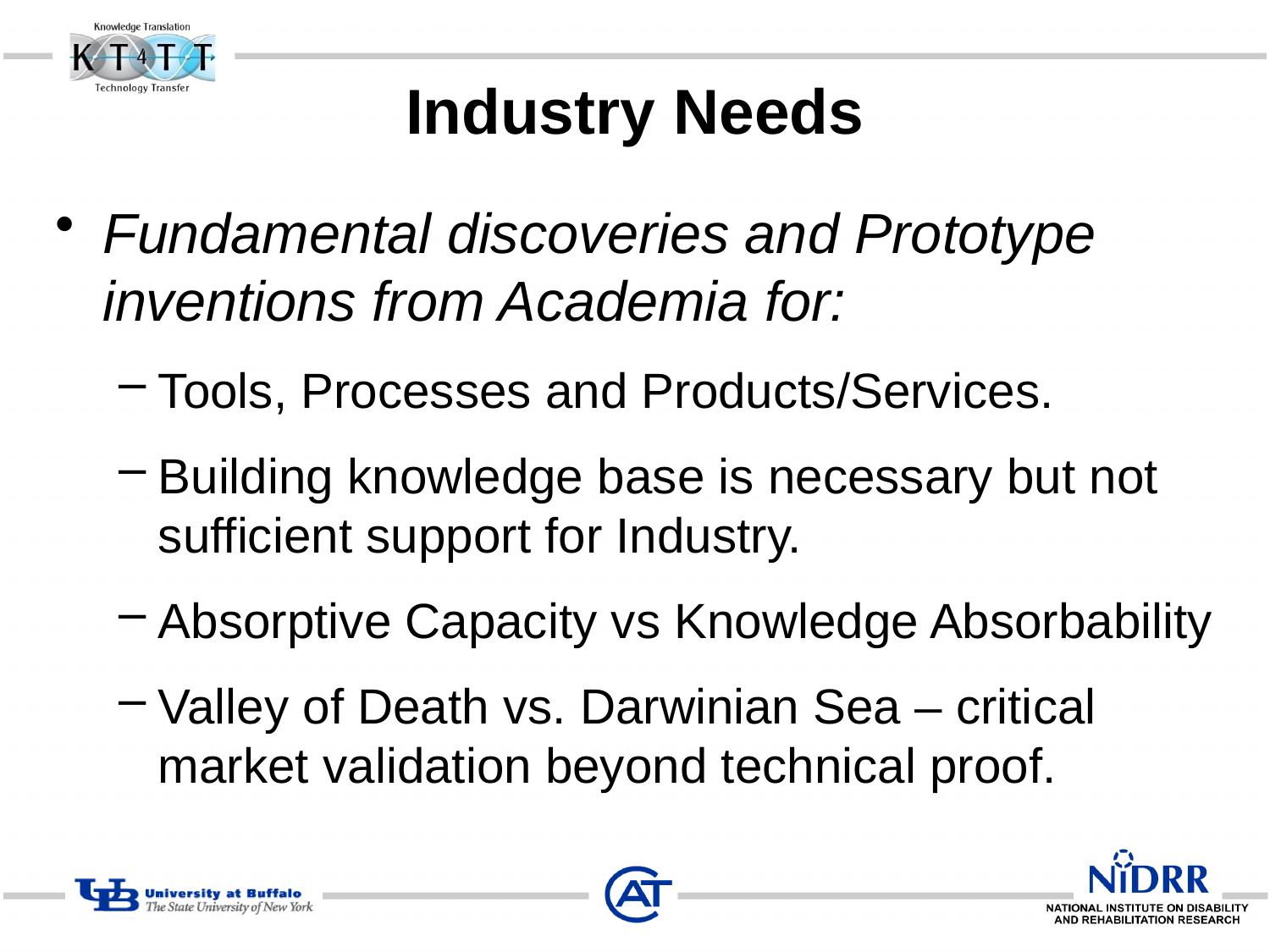

# Industry Needs
Fundamental discoveries and Prototype inventions from Academia for:
Tools, Processes and Products/Services.
Building knowledge base is necessary but not sufficient support for Industry.
Absorptive Capacity vs Knowledge Absorbability
Valley of Death vs. Darwinian Sea – critical market validation beyond technical proof.